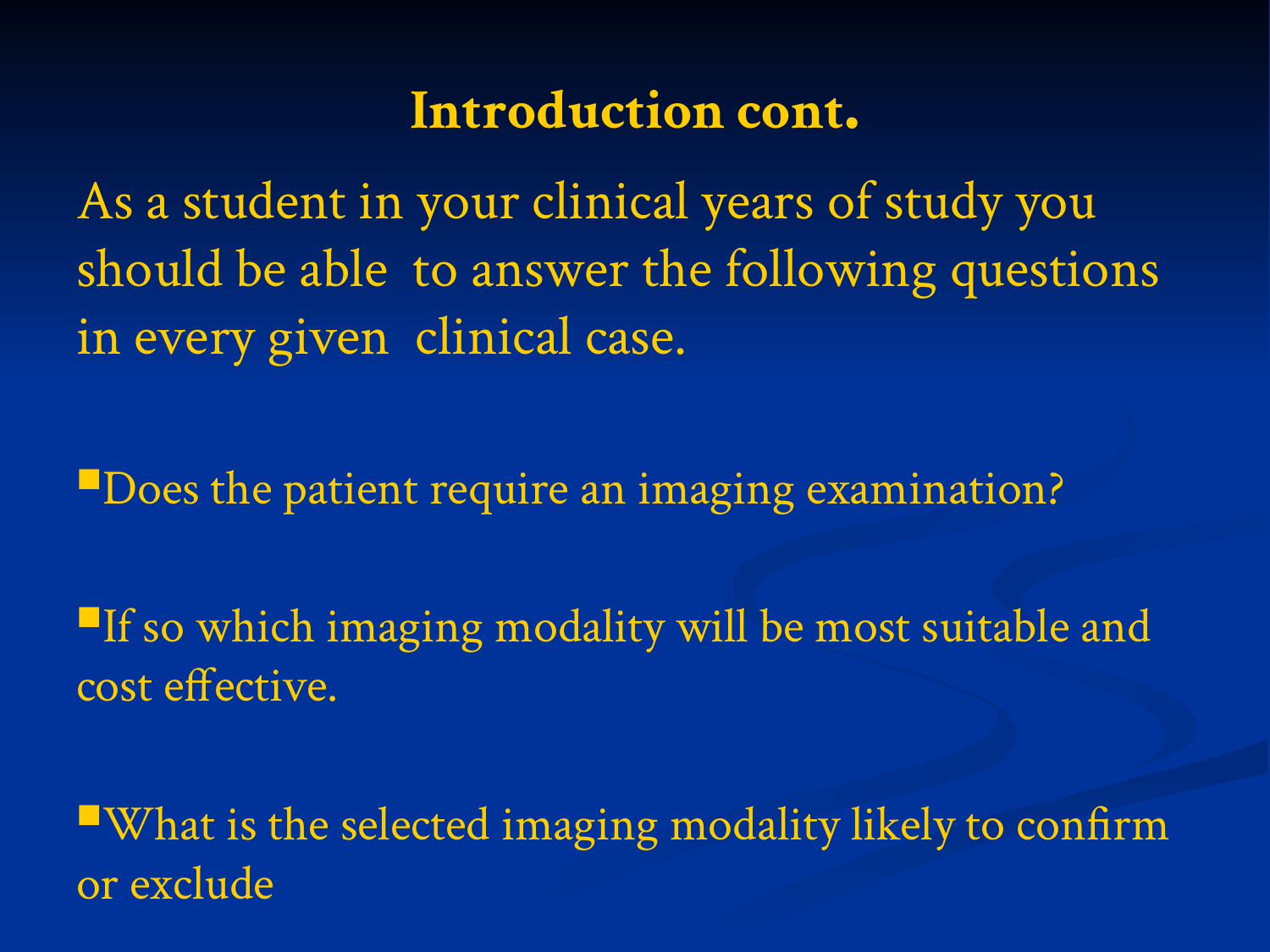

# Introduction cont.
As a student in your clinical years of study you should be able  to answer the following questions in every given  clinical case.

Does the patient require an imaging examination?

If so which imaging modality will be most suitable and cost effective.

What is the selected imaging modality likely to confirm or exclude